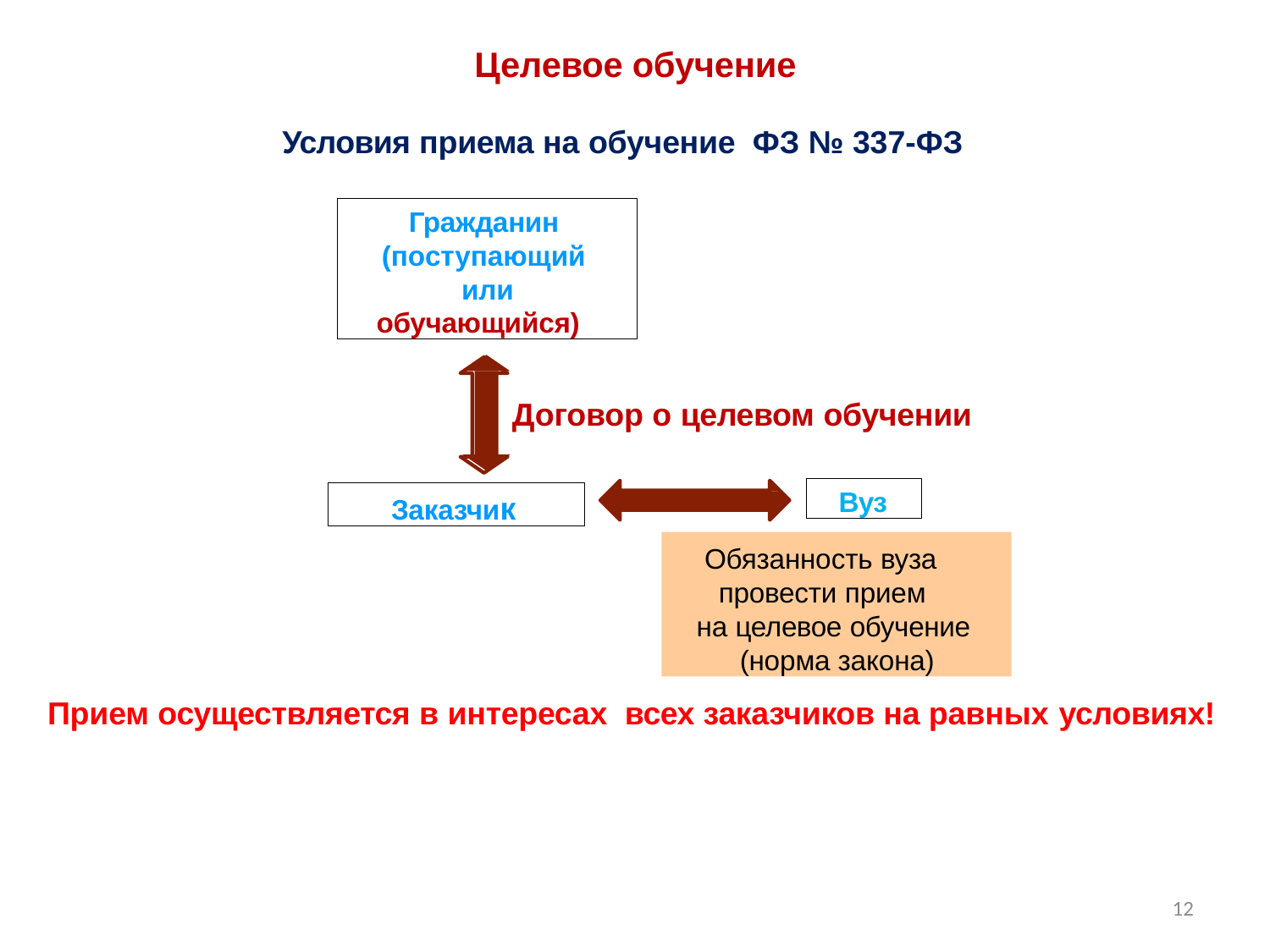

Прием в вузы
# Целевое обучение
                              Условия приема на обучение  ФЗ № 337-ФЗ

Гражданин  (поступающий  или
обучающийся)

Договор о целевом обучении
Вуз

Заказчик

Обязанность вуза
провести прием
на целевое обучение  (норма закона)

Прием осуществляется в интересах  всех заказчиков на равных условиях!
12